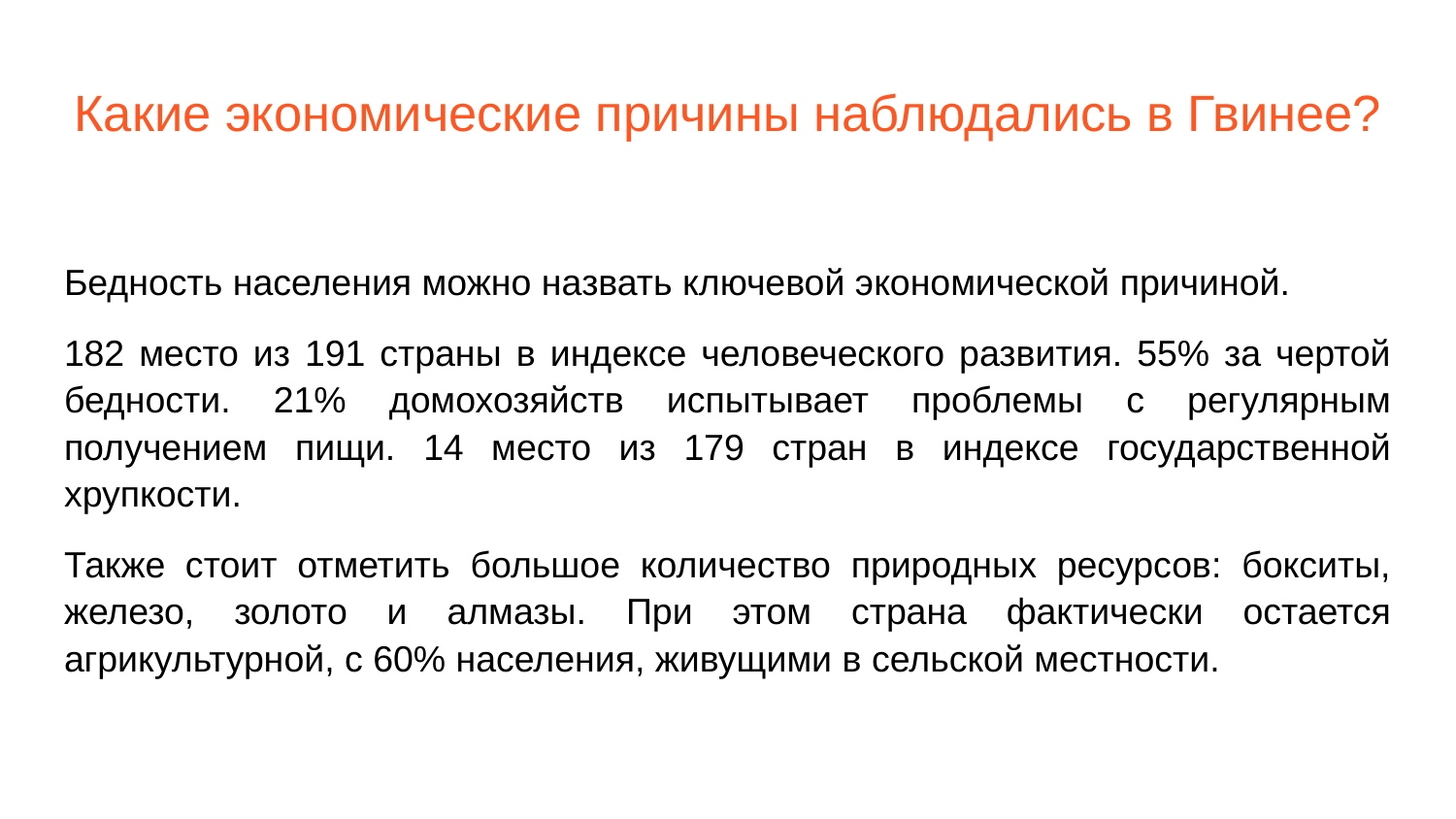

# Какие экономические причины наблюдались в Гвинее?

Бедность населения можно назвать ключевой экономической причиной.
182 место из 191 страны в индексе человеческого развития. 55% за чертой бедности. 21% домохозяйств испытывает проблемы с регулярным получением пищи. 14 место из 179 стран в индексе государственной хрупкости.
Также стоит отметить большое количество природных ресурсов: бокситы, железо, золото и алмазы. При этом страна фактически остается агрикультурной, с 60% населения, живущими в сельской местности.